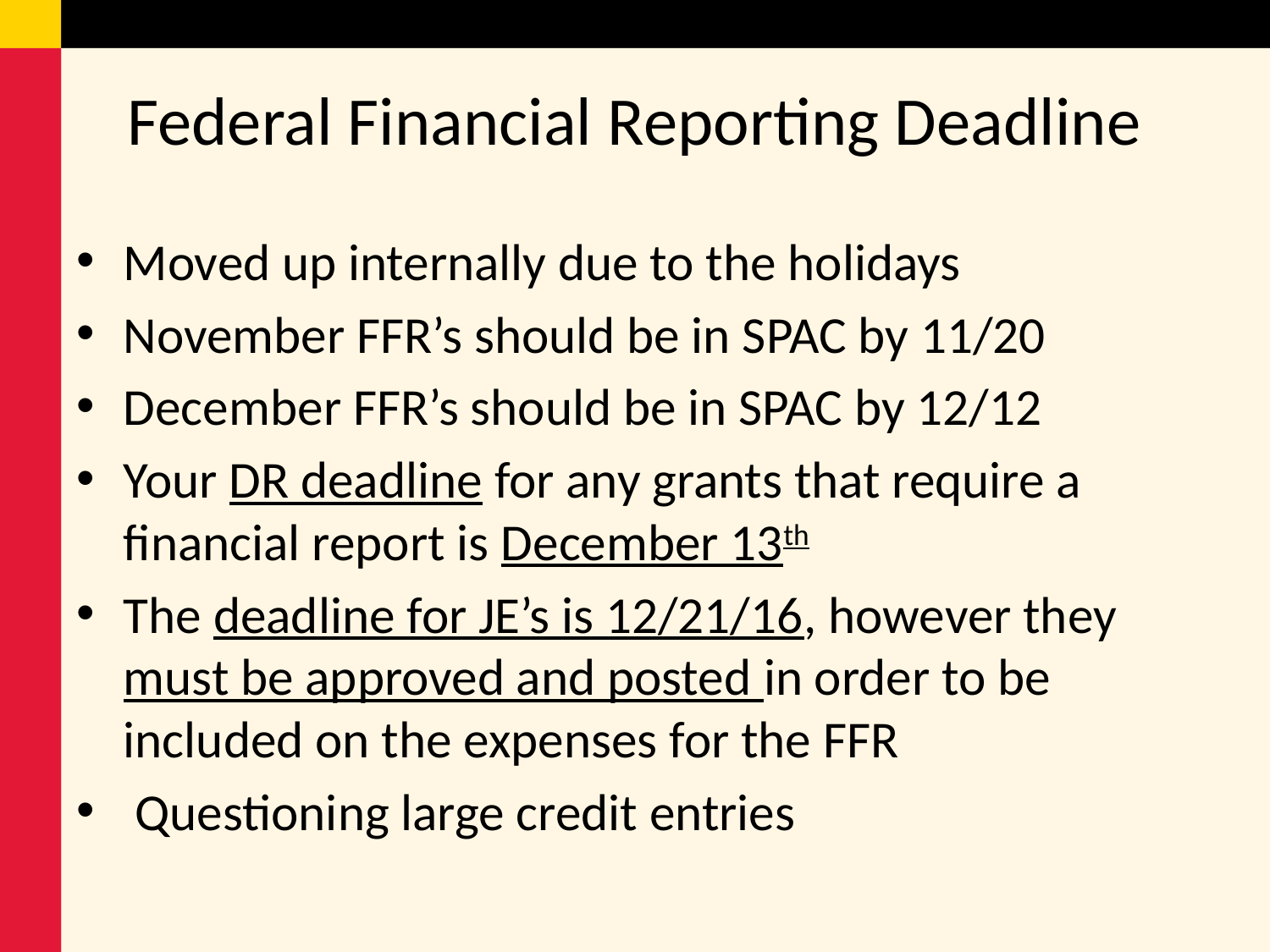

# Federal Financial Reporting Deadline
Moved up internally due to the holidays
November FFR’s should be in SPAC by 11/20
December FFR’s should be in SPAC by 12/12
Your DR deadline for any grants that require a financial report is December 13th
The deadline for JE’s is 12/21/16, however they must be approved and posted in order to be included on the expenses for the FFR
 Questioning large credit entries